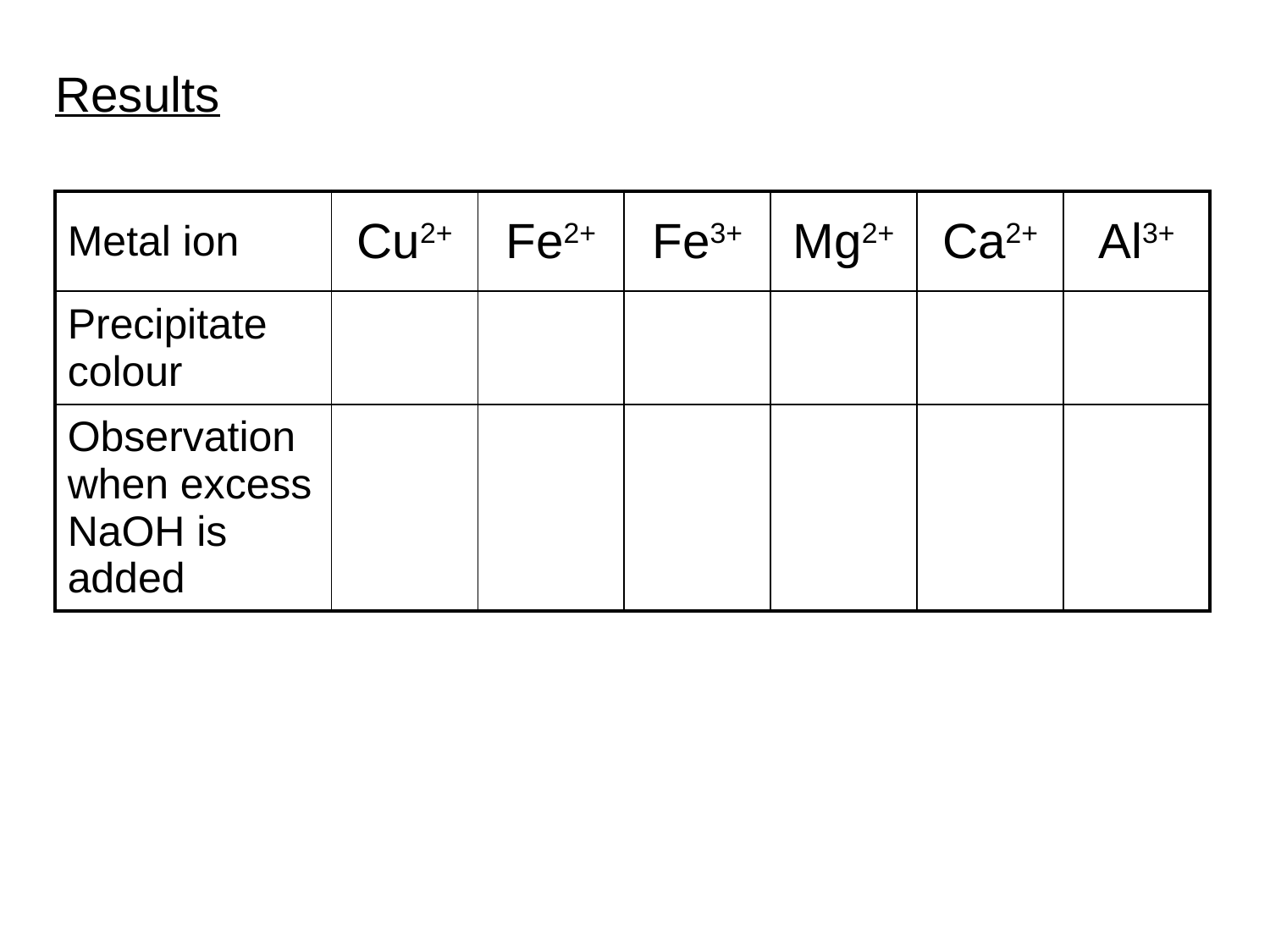

Results
| Metal ion | Cu2+ | Fe2+ | Fe3+ | Mg2+ | Ca2+ | Al3+ |
| --- | --- | --- | --- | --- | --- | --- |
| Precipitate colour |  |  |  |  |  |  |
| Observation when excess NaOH is added |  |  |  |  |  |  |